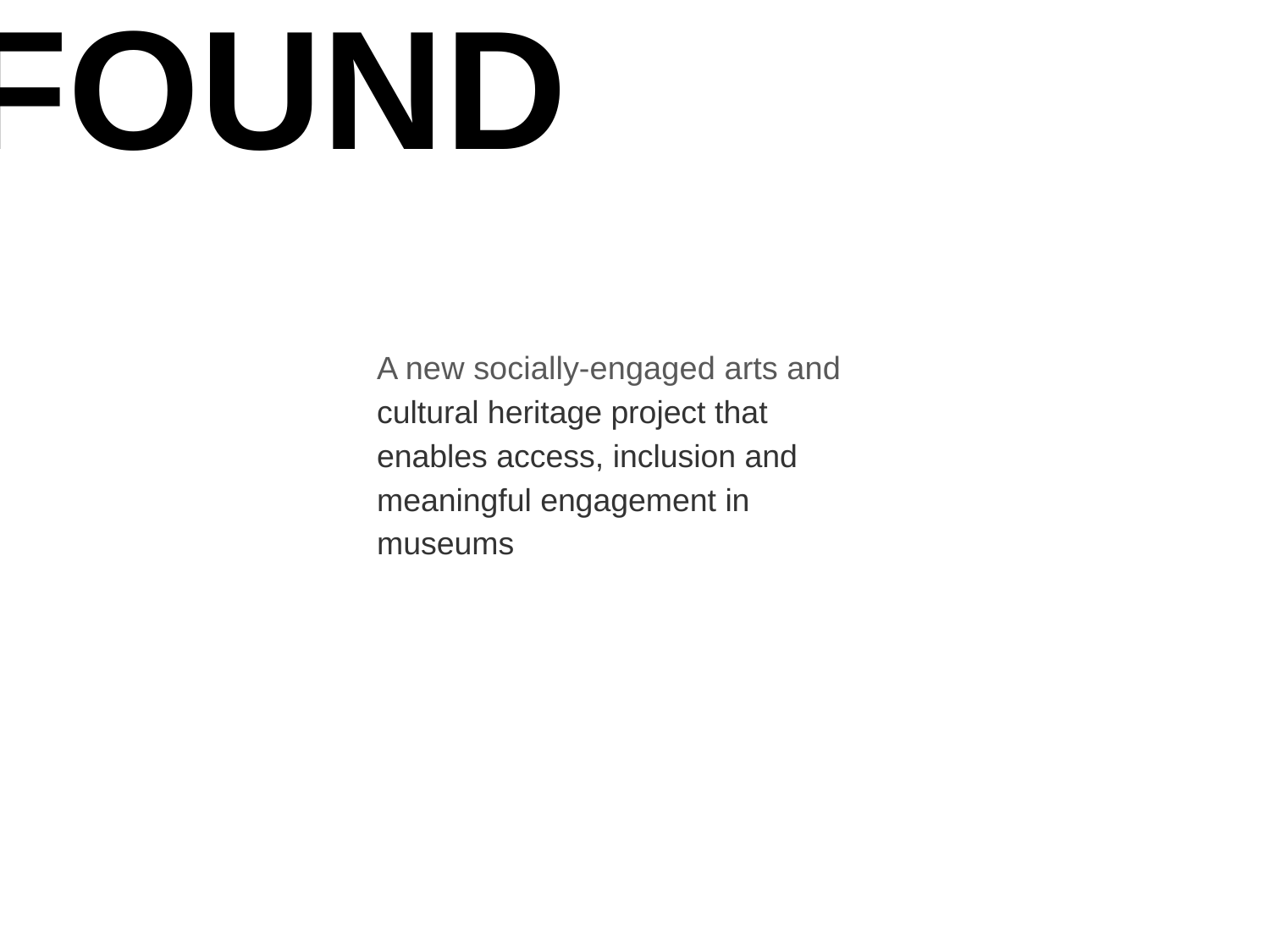

# FOUND
A new socially-engaged arts and cultural heritage project that enables access, inclusion and meaningful engagement in museums